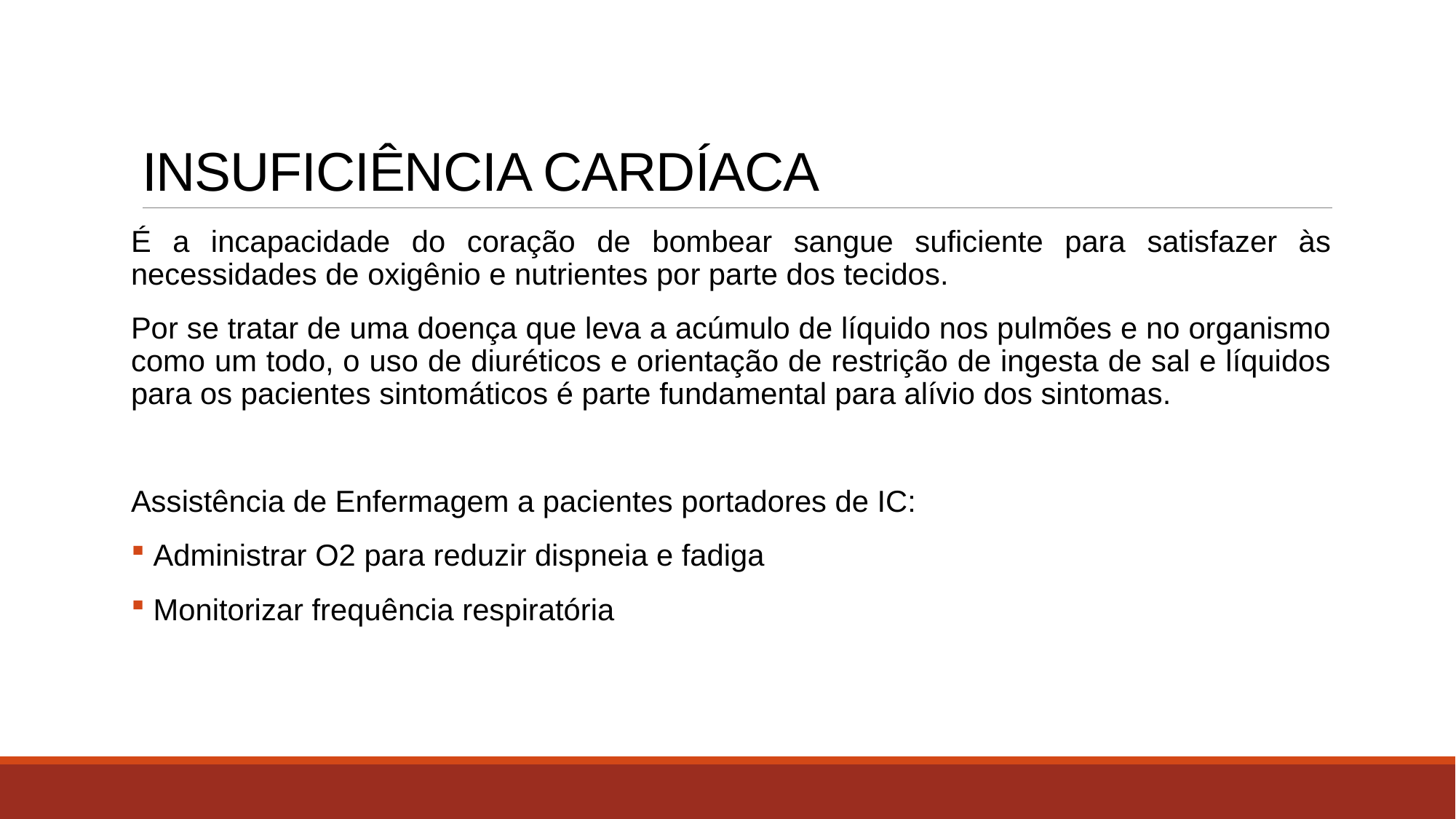

# INSUFICIÊNCIA CARDÍACA
É a incapacidade do coração de bombear sangue suficiente para satisfazer às necessidades de oxigênio e nutrientes por parte dos tecidos.
Por se tratar de uma doença que leva a acúmulo de líquido nos pulmões e no organismo como um todo, o uso de diuréticos e orientação de restrição de ingesta de sal e líquidos para os pacientes sintomáticos é parte fundamental para alívio dos sintomas.

Assistência de Enfermagem a pacientes portadores de IC:
 Administrar O2 para reduzir dispneia e fadiga
 Monitorizar frequência respiratória